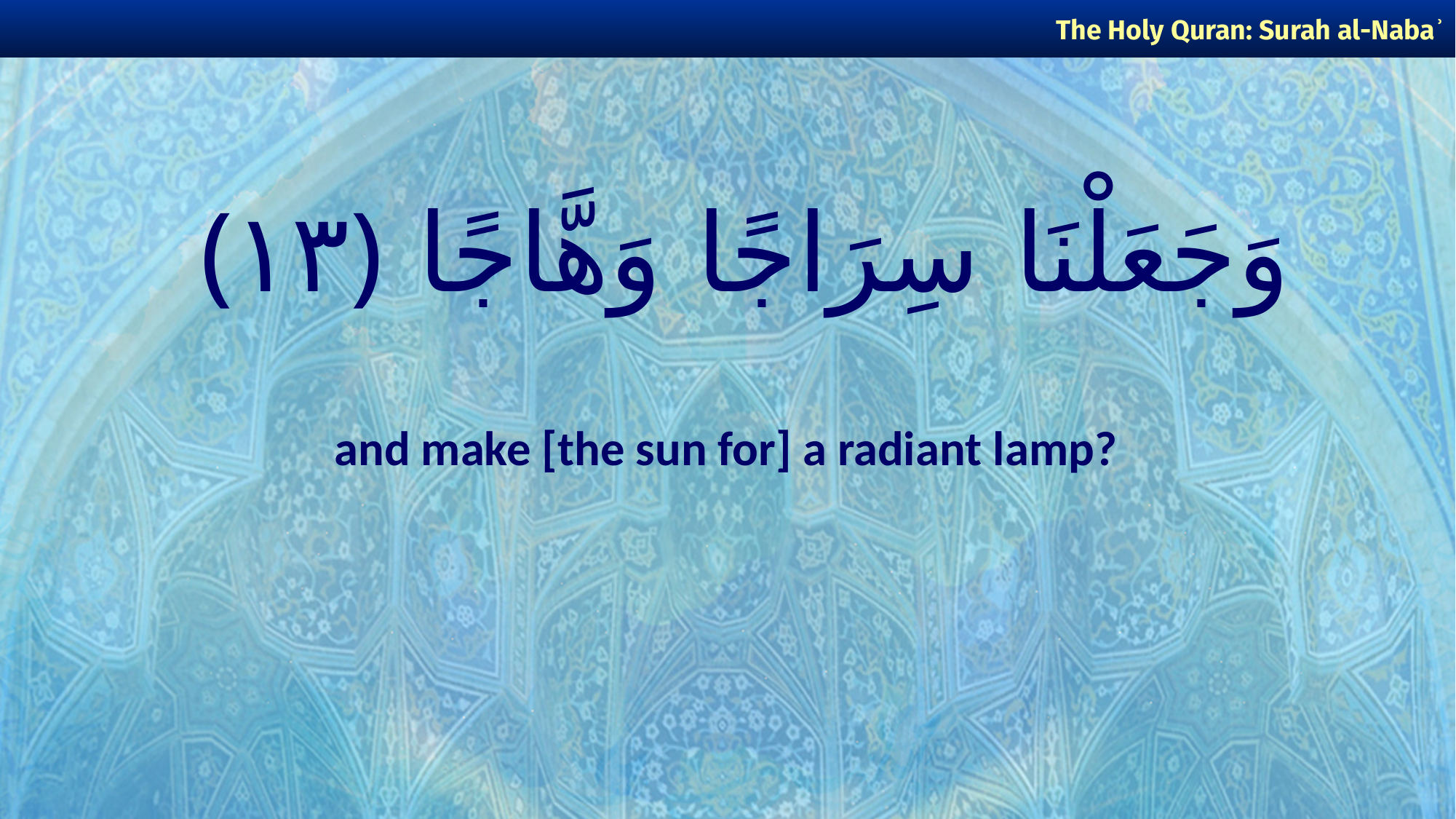

The Holy Quran: Surah al-Nabaʾ
# وَجَعَلْنَا سِرَاجًا وَهَّاجًا ﴿١٣﴾
and make [the sun for] a radiant lamp?